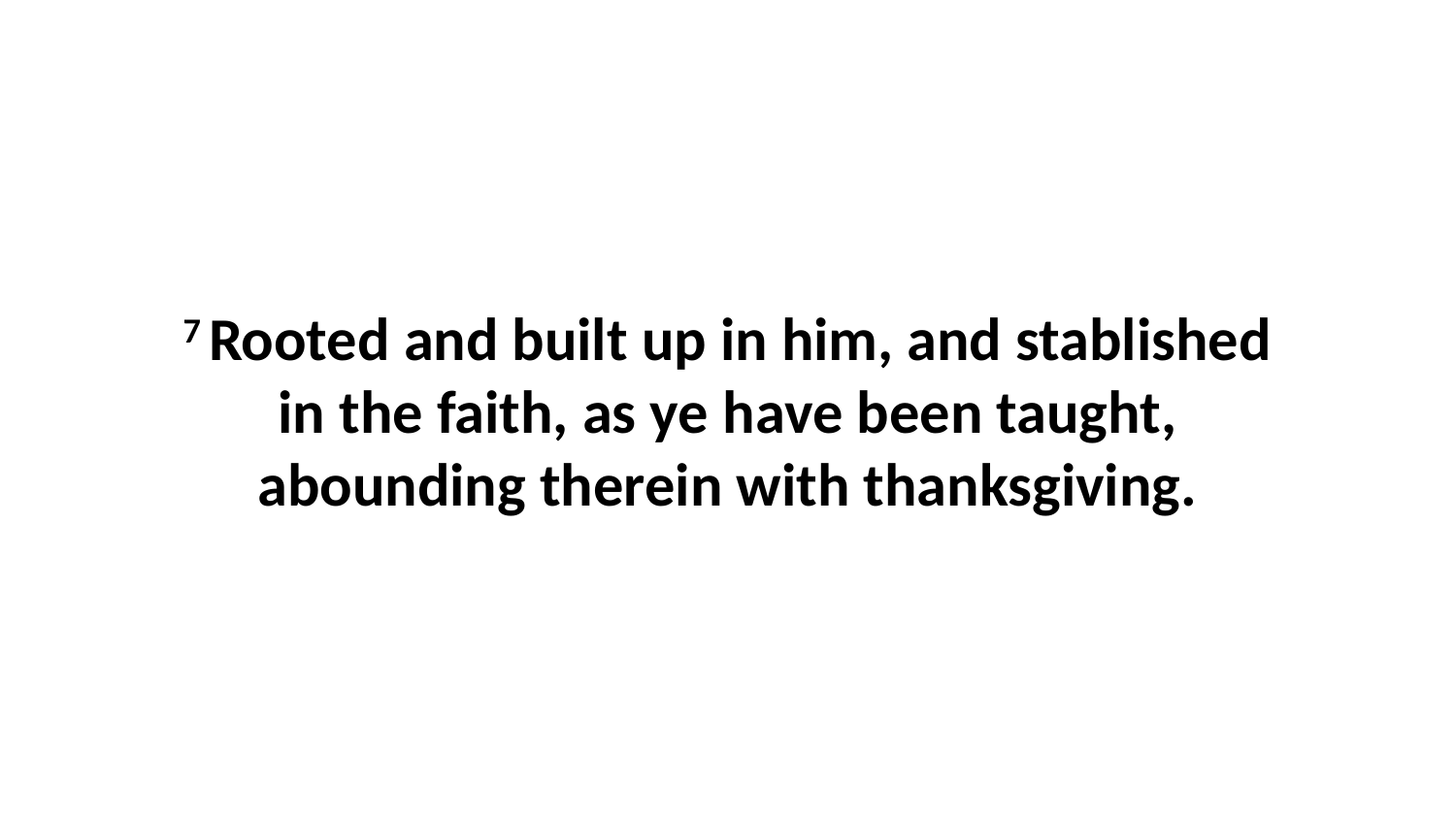

7 Rooted and built up in him, and stablished in the faith, as ye have been taught, abounding therein with thanksgiving.